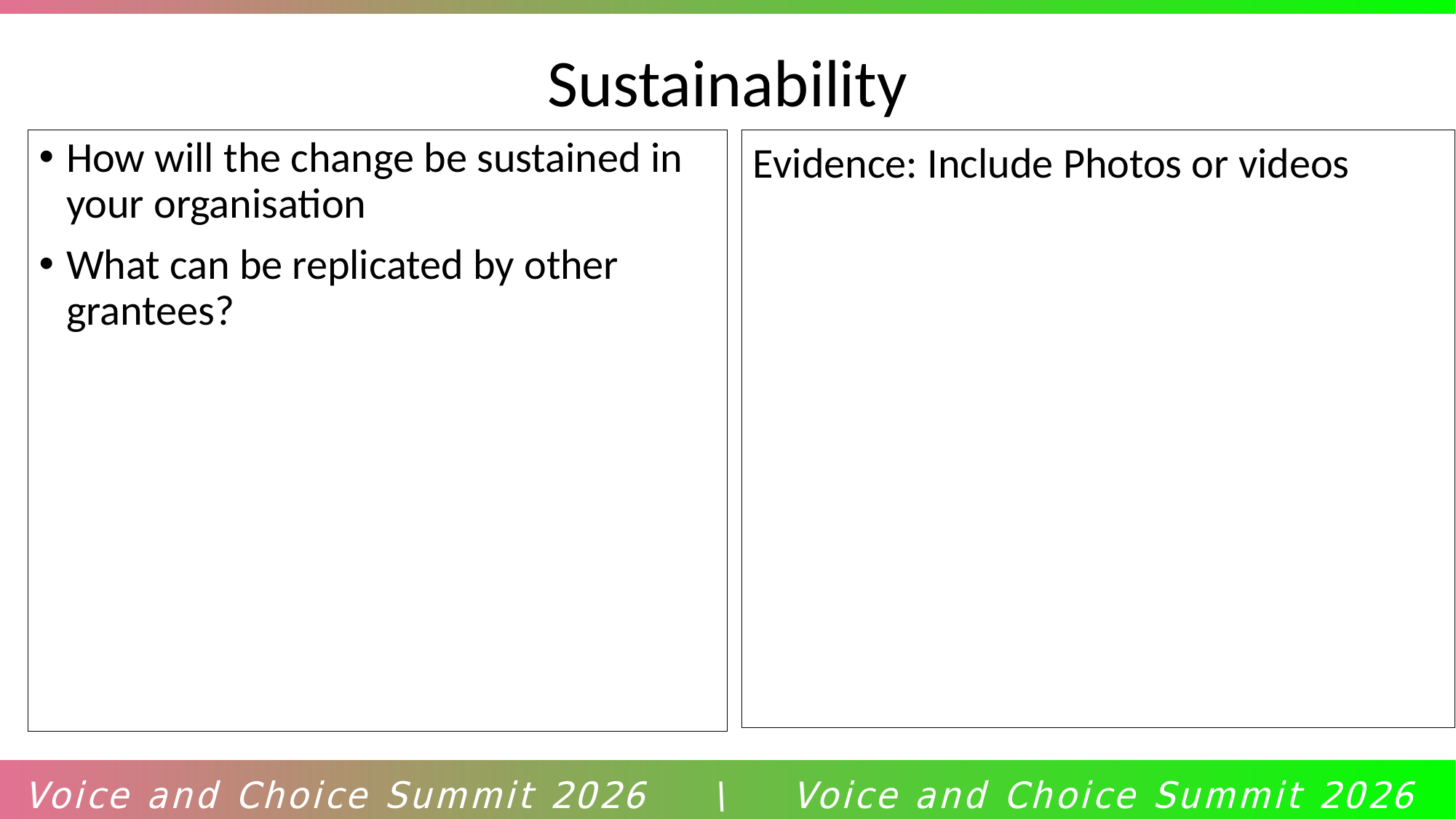

Sustainability
How will the change be sustained in your organisation
What can be replicated by other grantees?
Evidence: Include Photos or videos

Voice and Choice Summit 2026    \    Voice and Choice Summit 2026